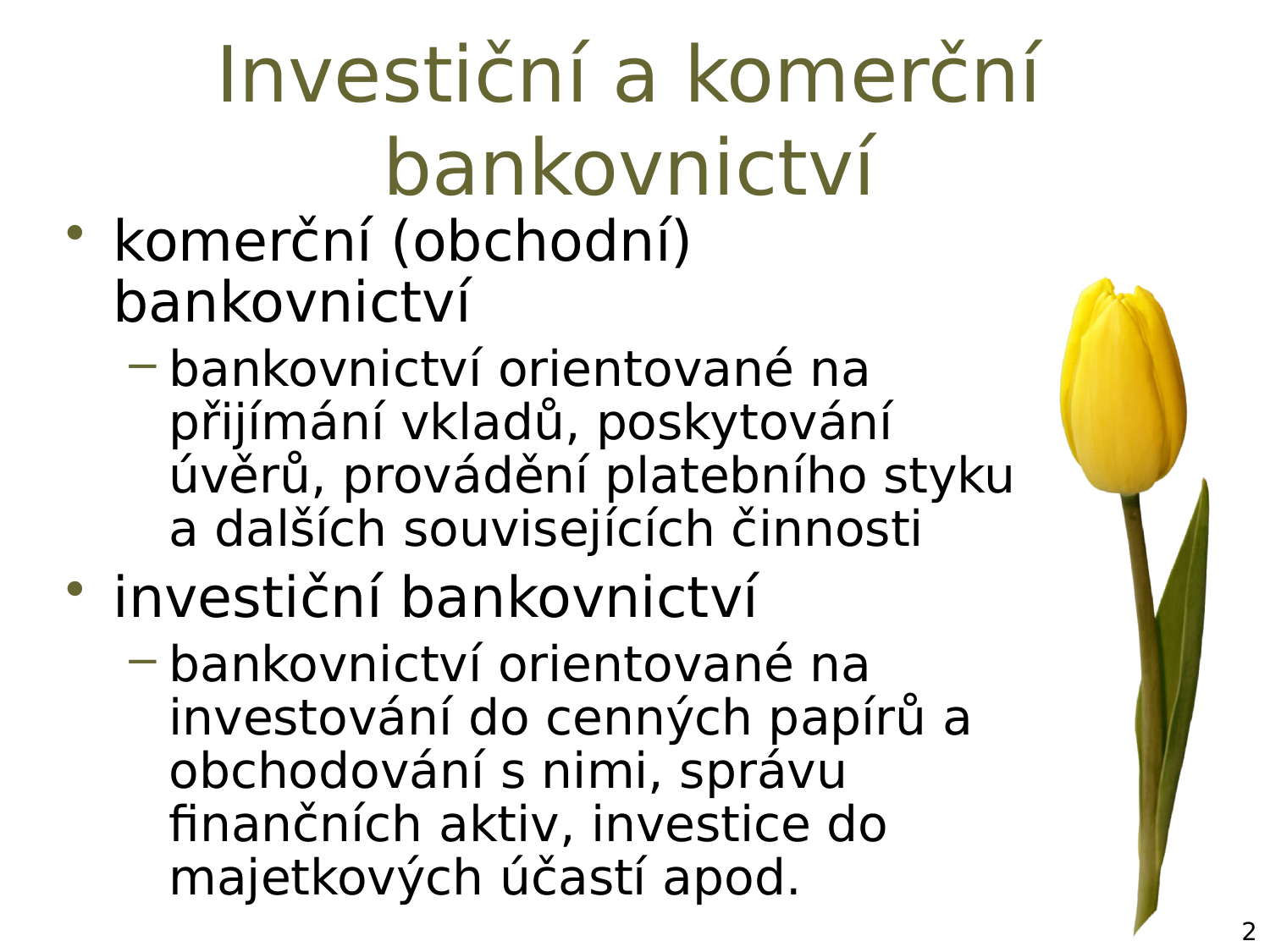

# Investiční a komerční bankovnictví
komerční (obchodní) bankovnictví
bankovnictví orientované na přijímání vkladů, poskytování úvěrů, provádění platebního styku a dalších souvisejících činnosti
investiční bankovnictví
bankovnictví orientované na investování do cenných papírů a obchodování s nimi, správu finančních aktiv, investice do majetkových účastí apod.
2